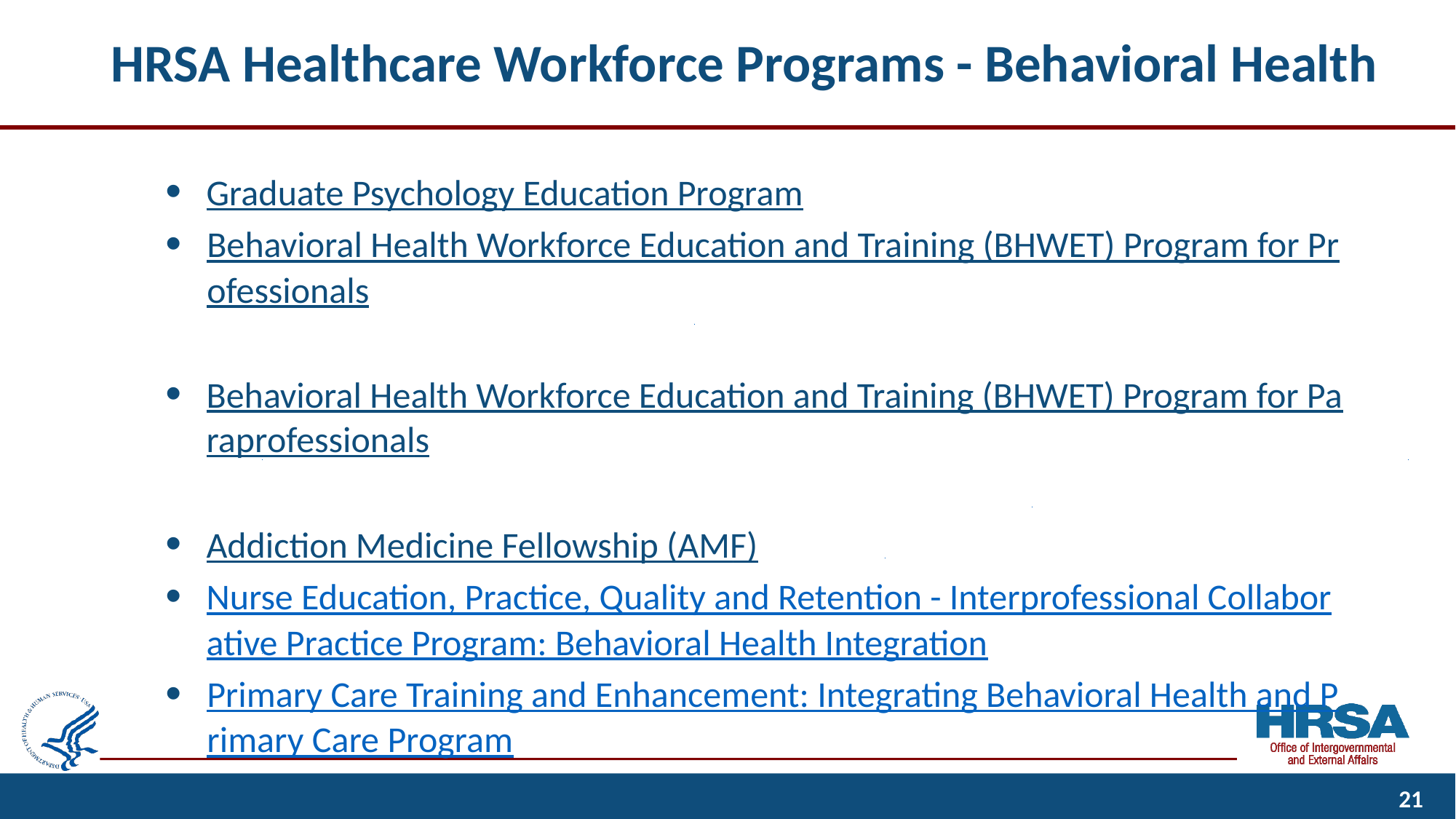

# HRSA Healthcare Workforce Programs - Behavioral Health
Graduate Psychology Education Program
Behavioral Health Workforce Education and Training (BHWET) Program for Professionals
Behavioral Health Workforce Education and Training (BHWET) Program for Paraprofessionals
Addiction Medicine Fellowship (AMF)
Nurse Education, Practice, Quality and Retention - Interprofessional Collaborative Practice Program: Behavioral Health Integration
Primary Care Training and Enhancement: Integrating Behavioral Health and Primary Care Program
_
_
_
_
_
_
21